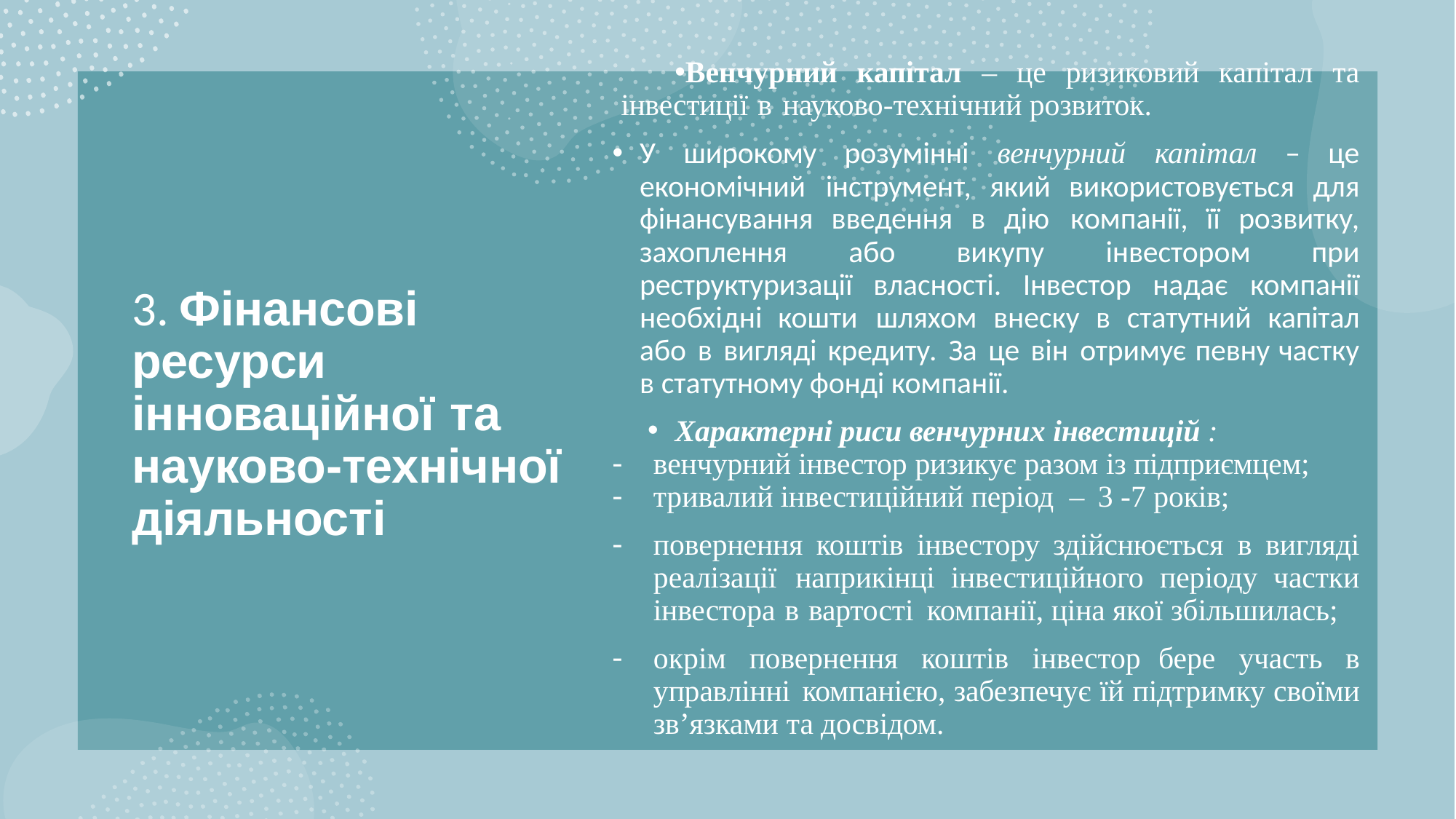

Венчурний капітал – це ризиковий капітал та інвестиції в науково-технічний розвиток.
У широкому розумінні венчурний капітал – це економічний інструмент, який використовується для фінансування введення в дію компанії, її розвитку, захоплення або викупу інвестором при реструктуризації власності. Інвестор надає компанії необхідні кошти шляхом внеску в статутний капітал або в вигляді кредиту. За це він отримує певну частку в статутному фонді компанії.
Характерні риси венчурних інвестицій :
венчурний інвестор ризикує разом із підприємцем;
тривалий інвестиційний період  – 3 -7 років;
повернення коштів інвестору здійснюється в вигляді реалізації наприкінці інвестиційного періоду частки інвестора в вартості компанії, ціна якої збільшилась;
окрім повернення коштів інвестор бере участь в управлінні компанією, забезпечує їй підтримку своїми зв’язками та досвідом.

# 3. Фінансові ресурси інноваційної та науково-технічної  діяльності